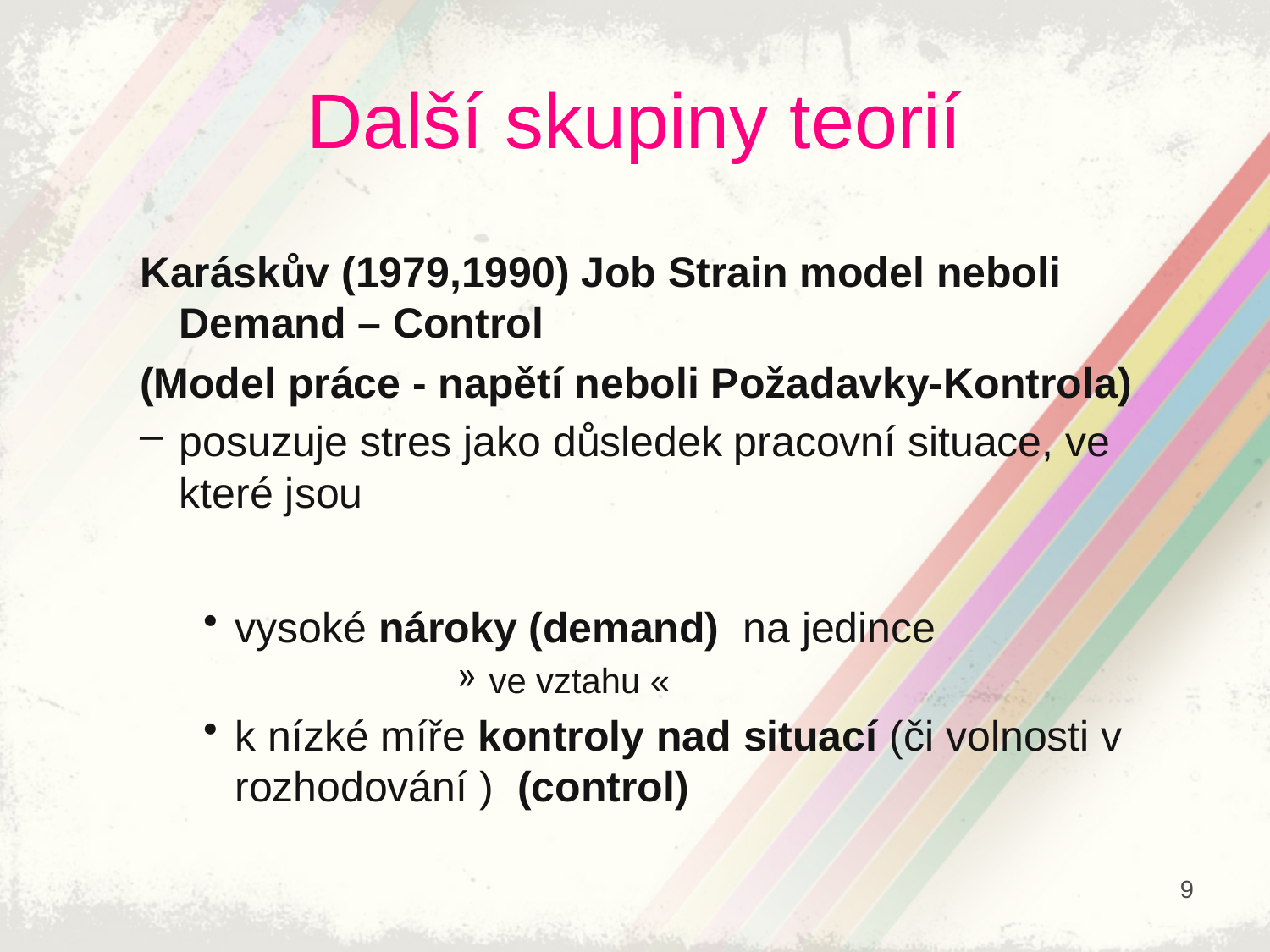

# Další skupiny teorií

Karáskův (1979,1990) Job Strain model neboli Demand – Control
(Model práce - napětí neboli Požadavky-Kontrola)
posuzuje stres jako důsledek pracovní situace, ve které jsou

vysoké nároky (demand)  na jedince
ve vztahu «
k nízké míře kontroly nad situací (či volnosti v rozhodování )  (control)

9